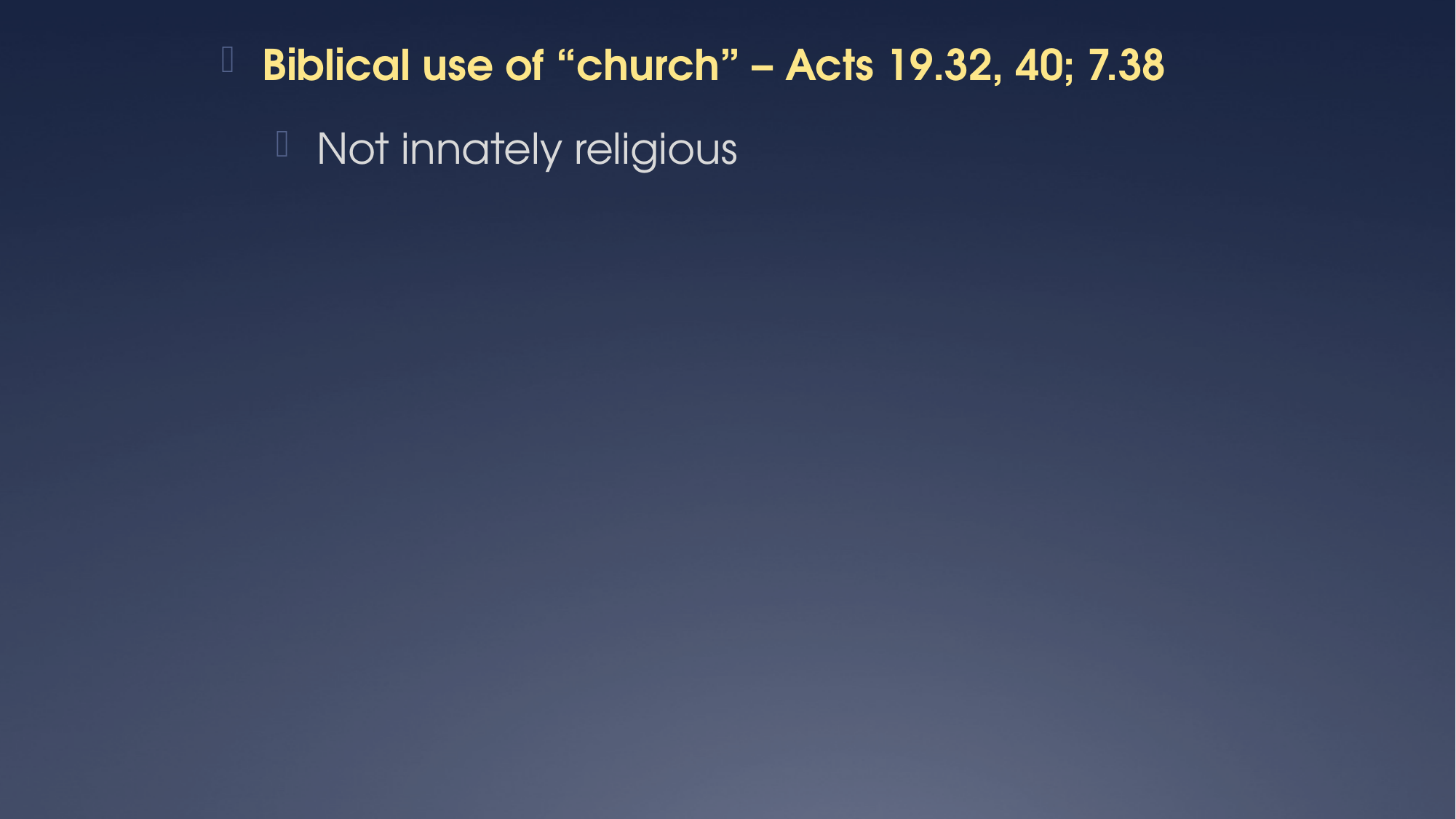

Biblical use of “church” – Acts 19.32, 40; 7.38
Not innately religious